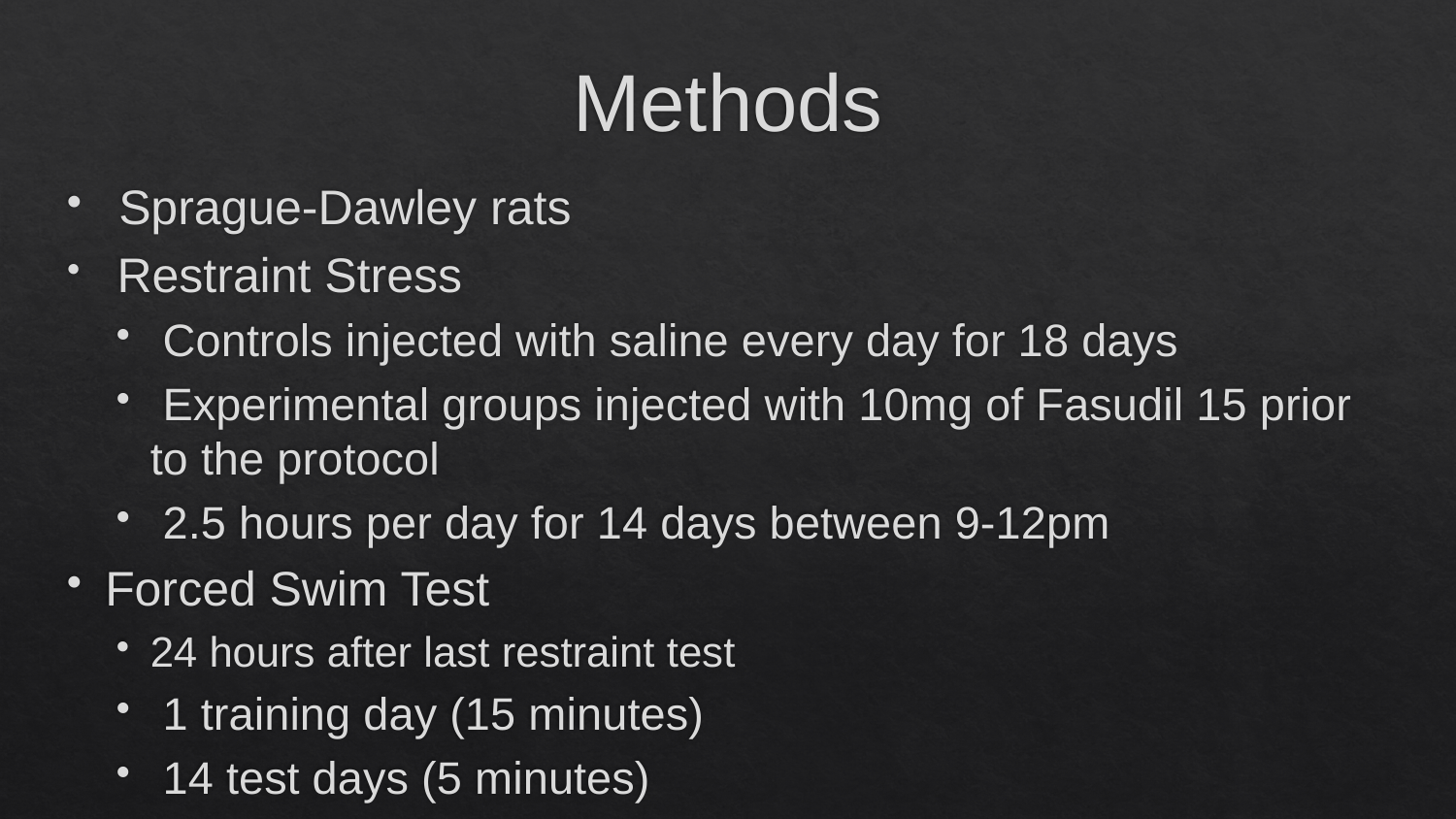

# Methods
 Sprague-Dawley rats
 Restraint Stress
 Controls injected with saline every day for 18 days
 Experimental groups injected with 10mg of Fasudil 15 prior to the protocol
 2.5 hours per day for 14 days between 9-12pm
Forced Swim Test
24 hours after last restraint test
 1 training day (15 minutes)
 14 test days (5 minutes)